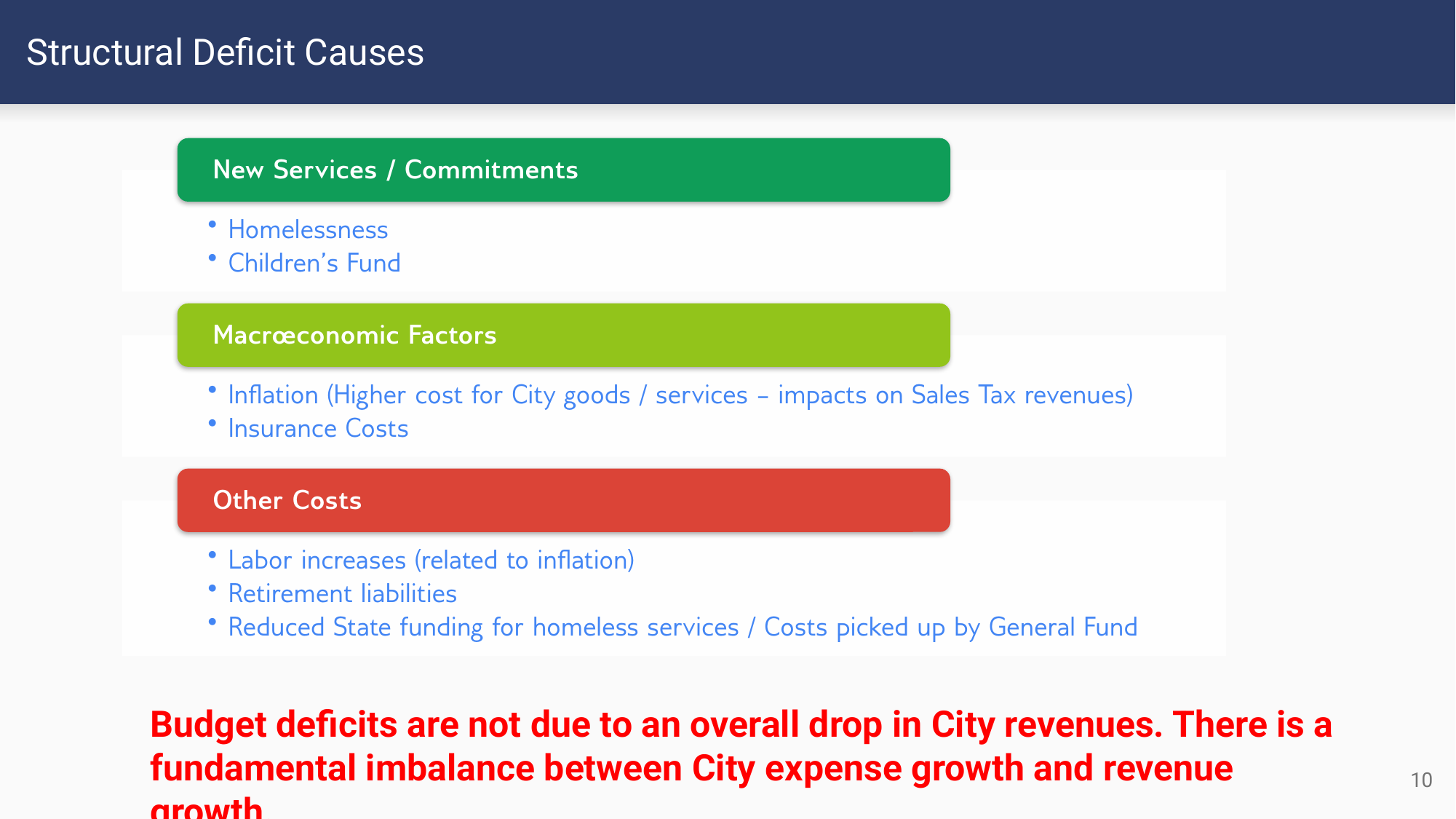

# Structural Deficit Causes
Homelessness
Children’s Fund
New Services / Commitments
Inflation (Higher cost for City goods / services – impacts on Sales Tax revenues)
Insurance Costs
Macroeconomic Factors
Labor increases (related to inflation)
Retirement liabilities
Reduced State funding for homeless services / Costs picked up by General Fund
Other Costs
Budget deficits are not due to an overall drop in City revenues. There is a fundamental imbalance between City expense growth and revenue growth.
10